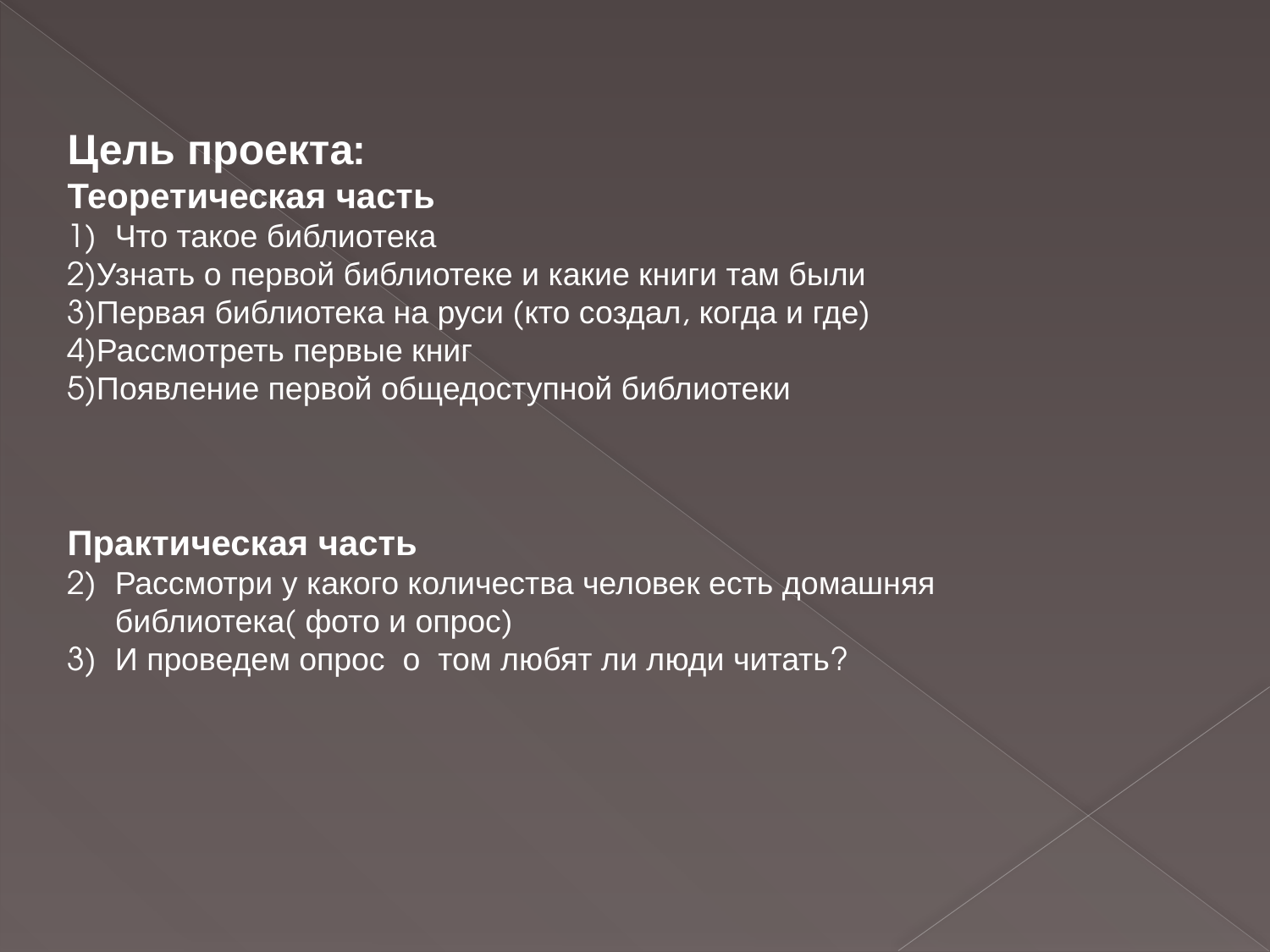

Цель проекта:
Теоретическая часть
Что такое библиотека
2)Узнать о первой библиотеке и какие книги там были
3)Первая библиотека на руси (кто создал, когда и где)
4)Рассмотреть первые книг
5)Появление первой общедоступной библиотеки

Практическая часть
Рассмотри у какого количества человек есть домашняя библиотека( фото и опрос)
И проведем опрос  о  том любят ли люди читать?